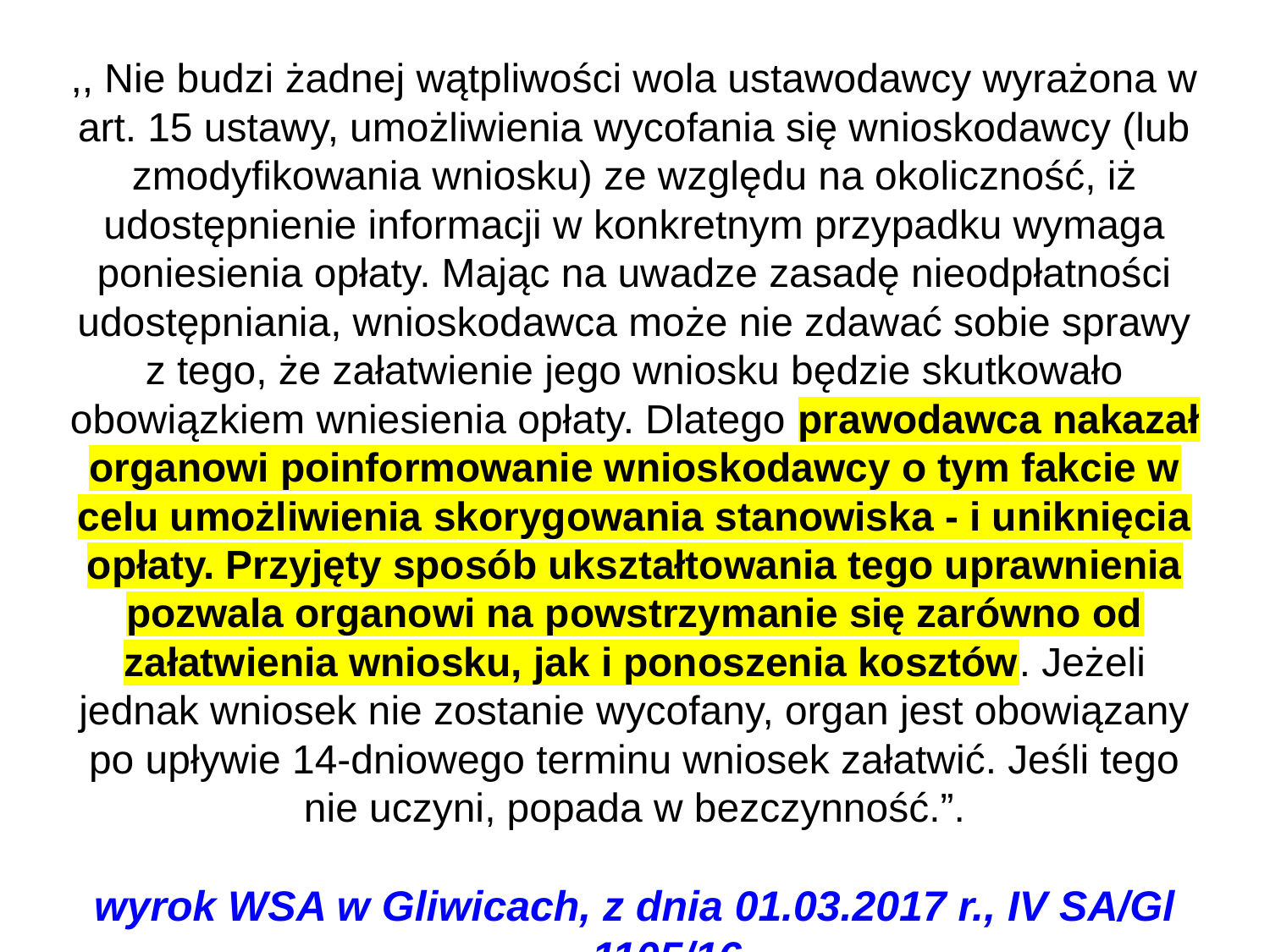

,, Nie budzi żadnej wątpliwości wola ustawodawcy wyrażona w art. 15 ustawy, umożliwienia wycofania się wnioskodawcy (lub zmodyfikowania wniosku) ze względu na okoliczność, iż udostępnienie informacji w konkretnym przypadku wymaga poniesienia opłaty. Mając na uwadze zasadę nieodpłatności udostępniania, wnioskodawca może nie zdawać sobie sprawy z tego, że załatwienie jego wniosku będzie skutkowało obowiązkiem wniesienia opłaty. Dlatego prawodawca nakazał organowi poinformowanie wnioskodawcy o tym fakcie w celu umożliwienia skorygowania stanowiska - i uniknięcia opłaty. Przyjęty sposób ukształtowania tego uprawnienia pozwala organowi na powstrzymanie się zarówno od załatwienia wniosku, jak i ponoszenia kosztów. Jeżeli jednak wniosek nie zostanie wycofany, organ jest obowiązany po upływie 14-dniowego terminu wniosek załatwić. Jeśli tego nie uczyni, popada w bezczynność.”.

wyrok WSA w Gliwicach, z dnia 01.03.2017 r., IV SA/Gl 1105/16
autor adw. dr hab. Piotr Sitniewski www.jawnosc.pl
43